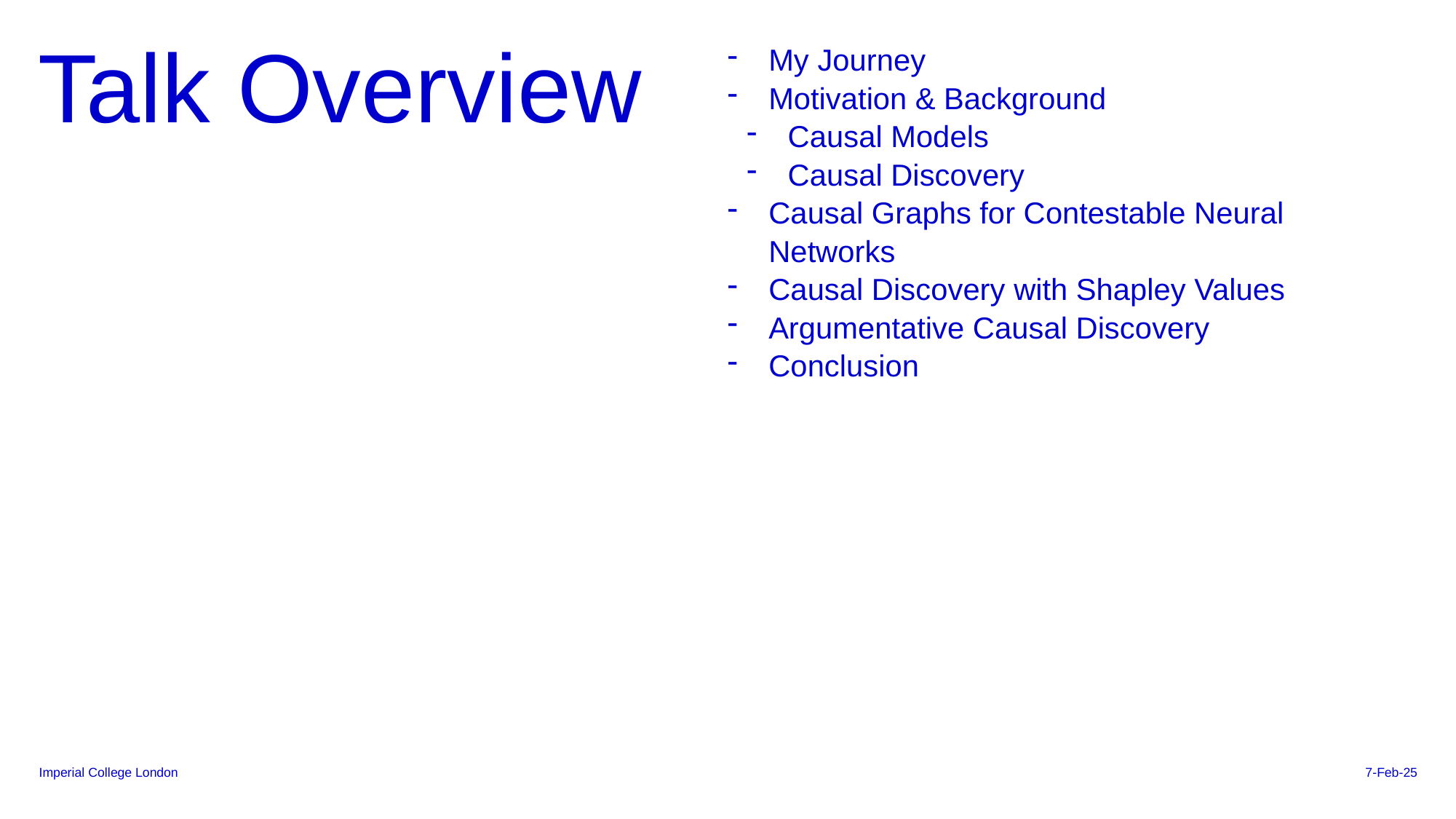

My Journey
Motivation & Background
Causal Models
Causal Discovery
Causal Graphs for Contestable Neural Networks
Causal Discovery with Shapley Values
Argumentative Causal Discovery
Conclusion
# Talk Overview
7-Feb-25